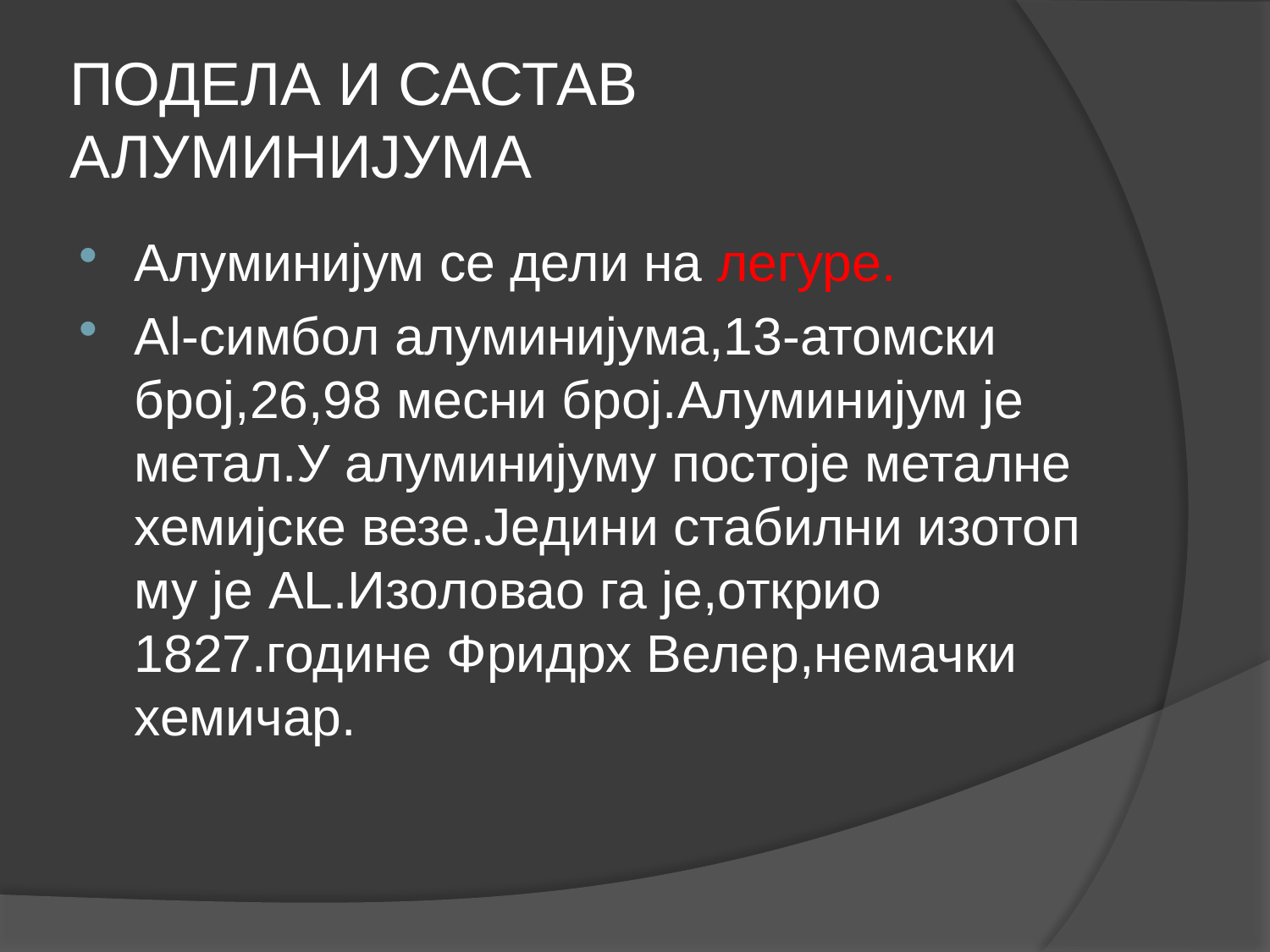

# ПОДЕЛА И САСТАВ АЛУМИНИЈУМА
Алуминијум се дели на легуре.
Аl-симбол алуминијума,13-атомски број,26,98 месни број.Алуминијум је метал.У алуминијуму постоје металне хемијске везе.Једини стабилни изотоп му је AL.Изоловао га је,открио 1827.године Фридрх Велер,немачки хемичар.